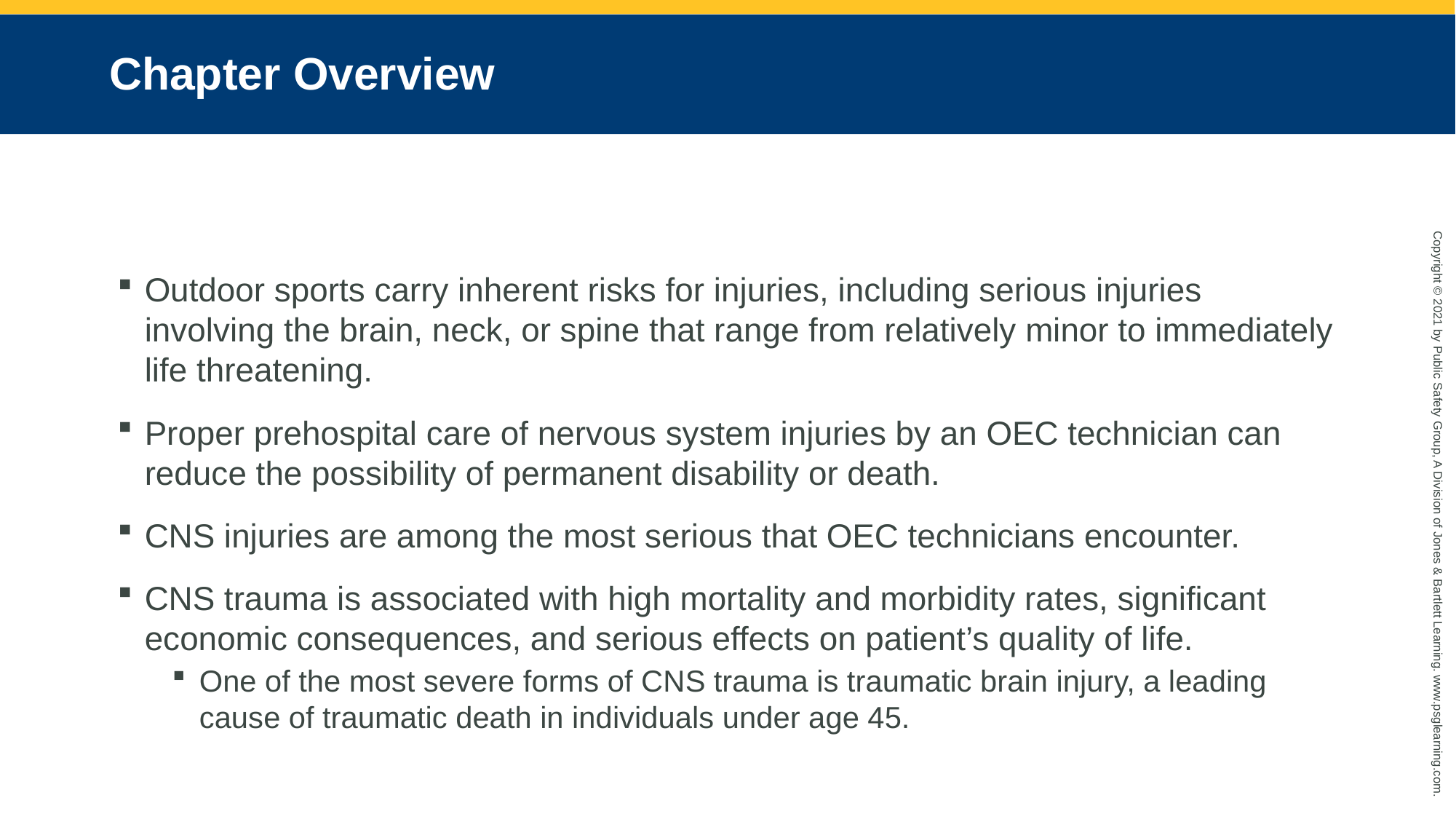

# Chapter Overview
Outdoor sports carry inherent risks for injuries, including serious injuries involving the brain, neck, or spine that range from relatively minor to immediately life threatening.
Proper prehospital care of nervous system injuries by an OEC technician can reduce the possibility of permanent disability or death.
CNS injuries are among the most serious that OEC technicians encounter.
CNS trauma is associated with high mortality and morbidity rates, significant economic consequences, and serious effects on patient’s quality of life.
One of the most severe forms of CNS trauma is traumatic brain injury, a leading cause of traumatic death in individuals under age 45.